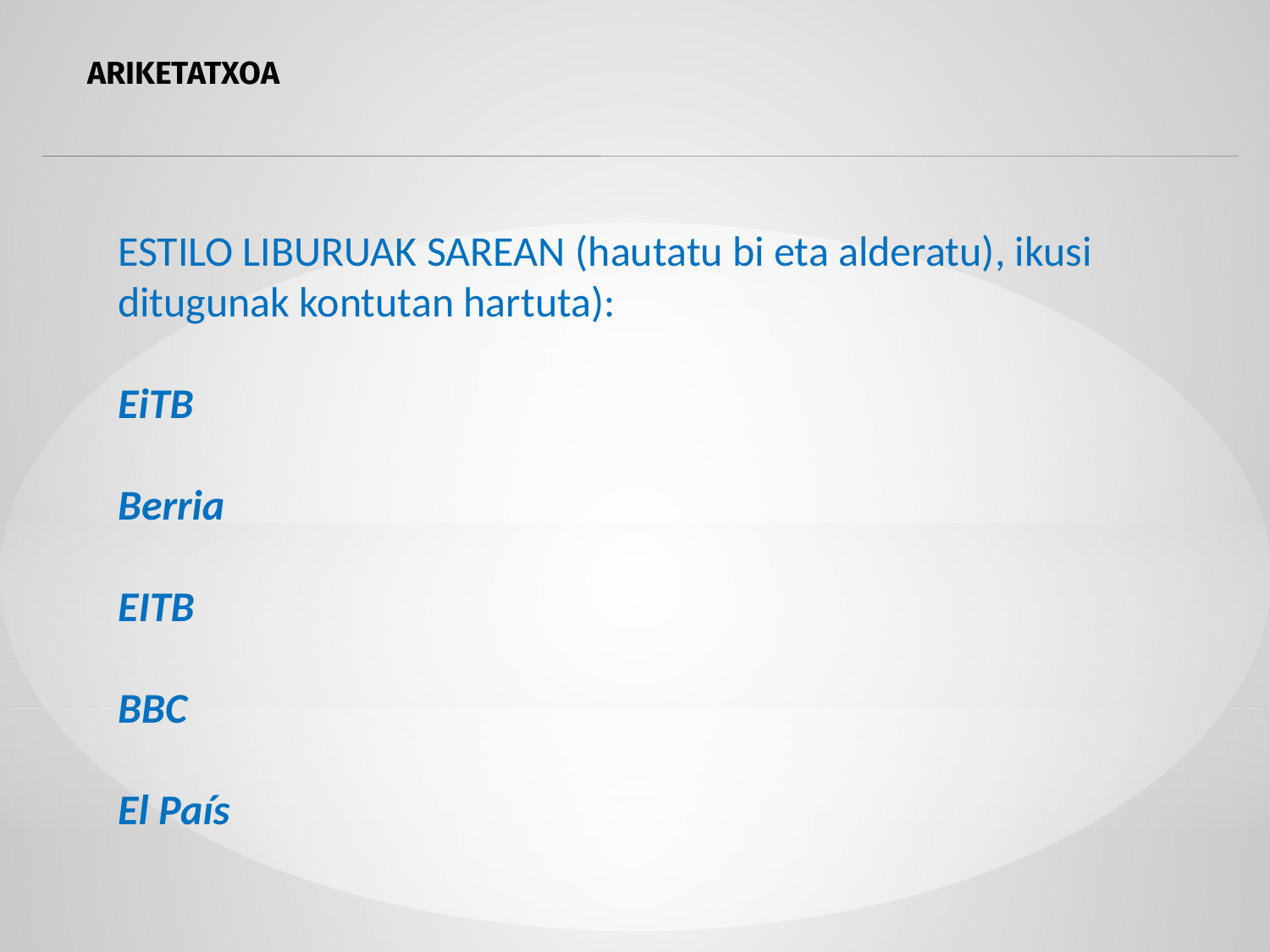

ARIKETATXOA
ESTILO LIBURUAK SAREAN (hautatu bi eta alderatu), ikusi ditugunak kontutan hartuta):

EiTB

Berria

EITB

BBC

El País